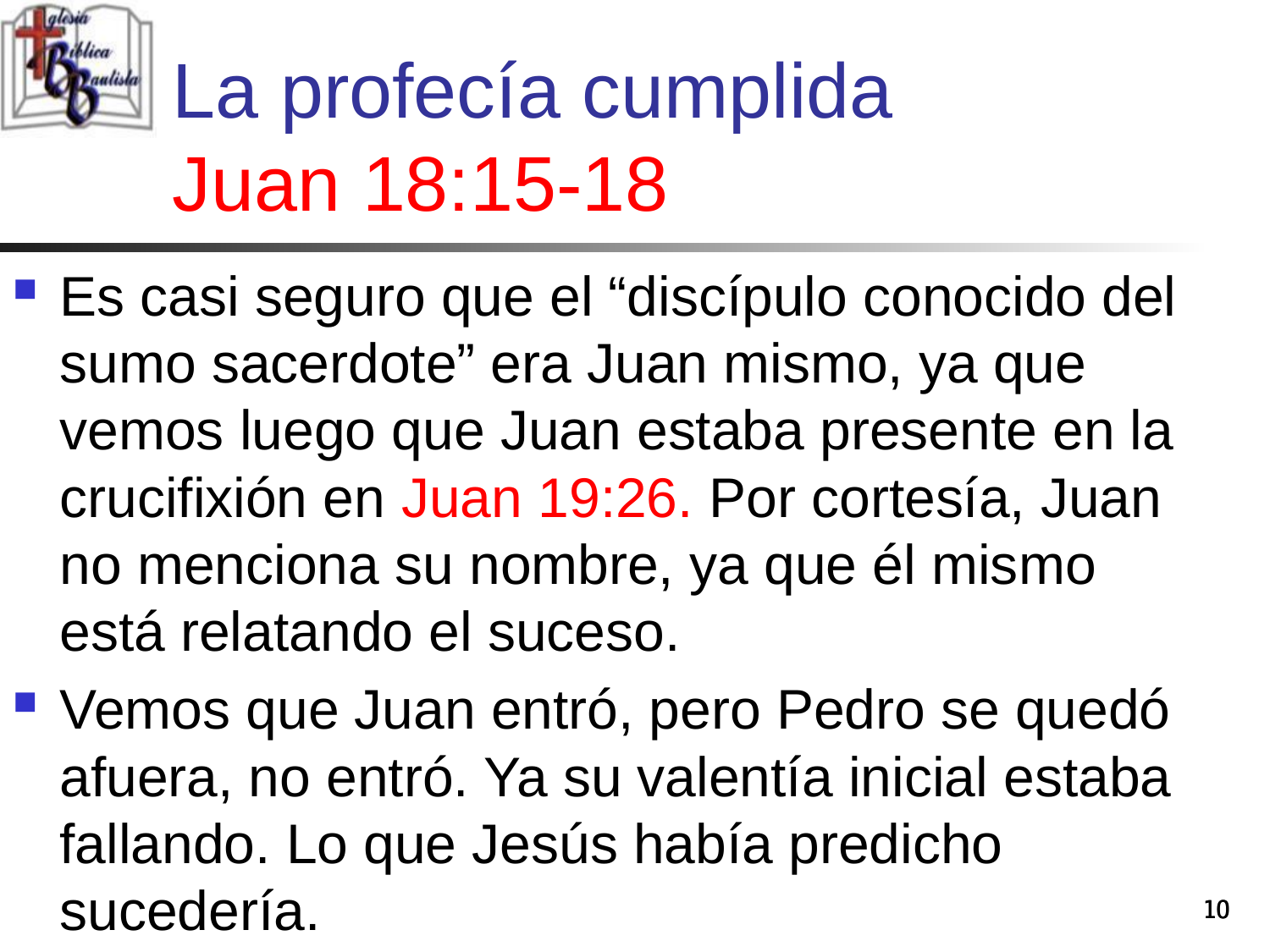

# La profecía cumplida Juan 18:15-18
Es casi seguro que el “discípulo conocido del sumo sacerdote” era Juan mismo, ya que vemos luego que Juan estaba presente en la crucifixión en Juan 19:26. Por cortesía, Juan no menciona su nombre, ya que él mismo está relatando el suceso.
Vemos que Juan entró, pero Pedro se quedó afuera, no entró. Ya su valentía inicial estaba fallando. Lo que Jesús había predicho sucedería.

10
10